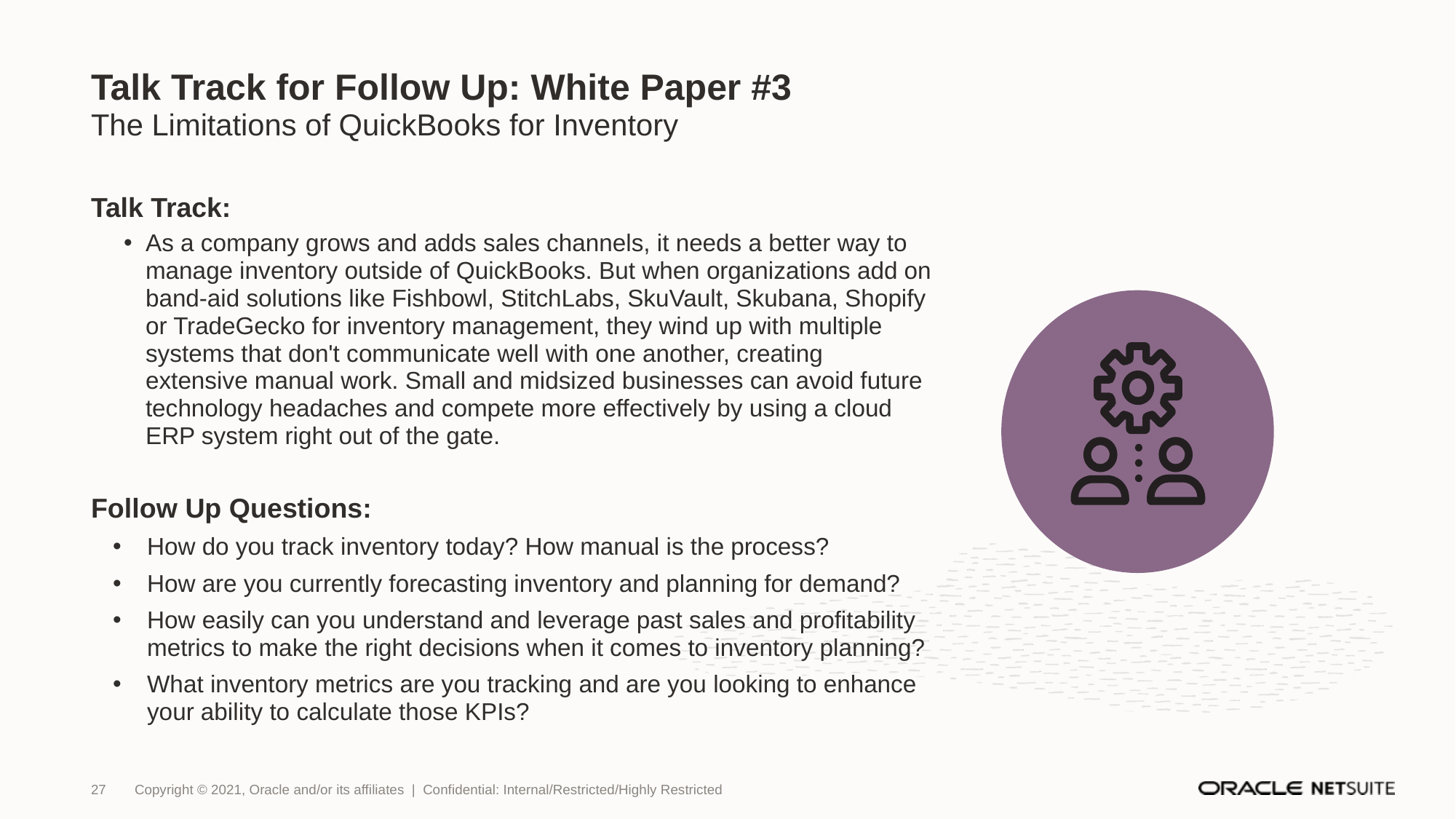

# Talk Track for Follow Up: White Paper #3 The Limitations of QuickBooks for Inventory
Talk Track:
As a company grows and adds sales channels, it needs a better way to manage inventory outside of QuickBooks. But when organizations add on band-aid solutions like Fishbowl, StitchLabs, SkuVault, Skubana, Shopify or TradeGecko for inventory management, they wind up with multiple systems that don't communicate well with one another, creating extensive manual work. Small and midsized businesses can avoid future technology headaches and compete more effectively by using a cloud ERP system right out of the gate.

Follow Up Questions:
How do you track inventory today? How manual is the process?
How are you currently forecasting inventory and planning for demand?
How easily can you understand and leverage past sales and profitability metrics to make the right decisions when it comes to inventory planning?
What inventory metrics are you tracking and are you looking to enhance your ability to calculate those KPIs?

27
Copyright © 2021, Oracle and/or its affiliates  |  Confidential: Internal/Restricted/Highly Restricted